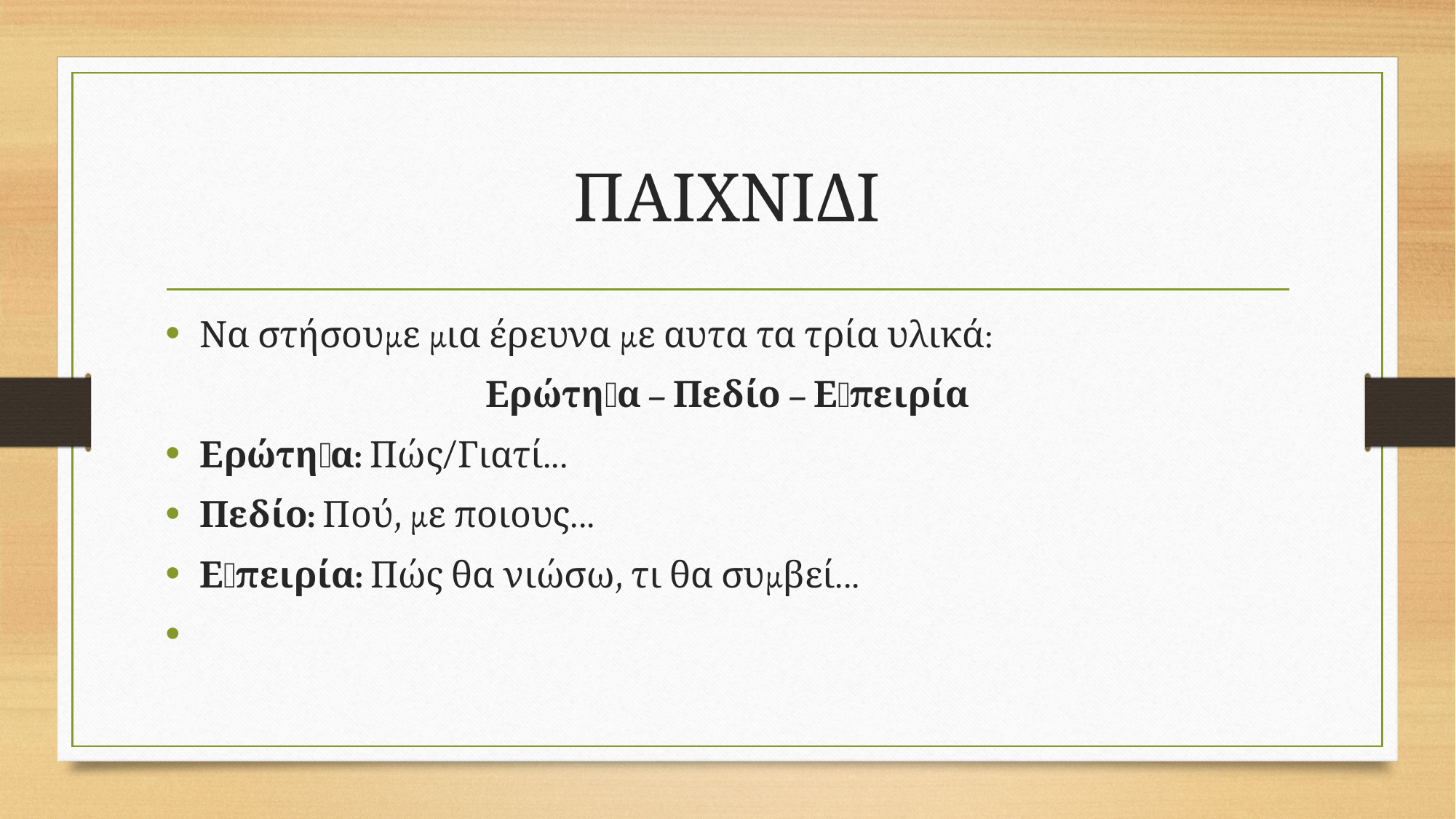

# ΠΑΙΧΝΙΔΙ
Να στήσουμε μια έρευνα με αυτα τα τρία υλικά:
Ερώτημα – Πεδίο – Εμπειρία
Ερώτημα: Πώς/Γιατί...
Πεδίο: Πού, με ποιους...
Εμπειρία: Πώς θα νιώσω, τι θα συμβεί...